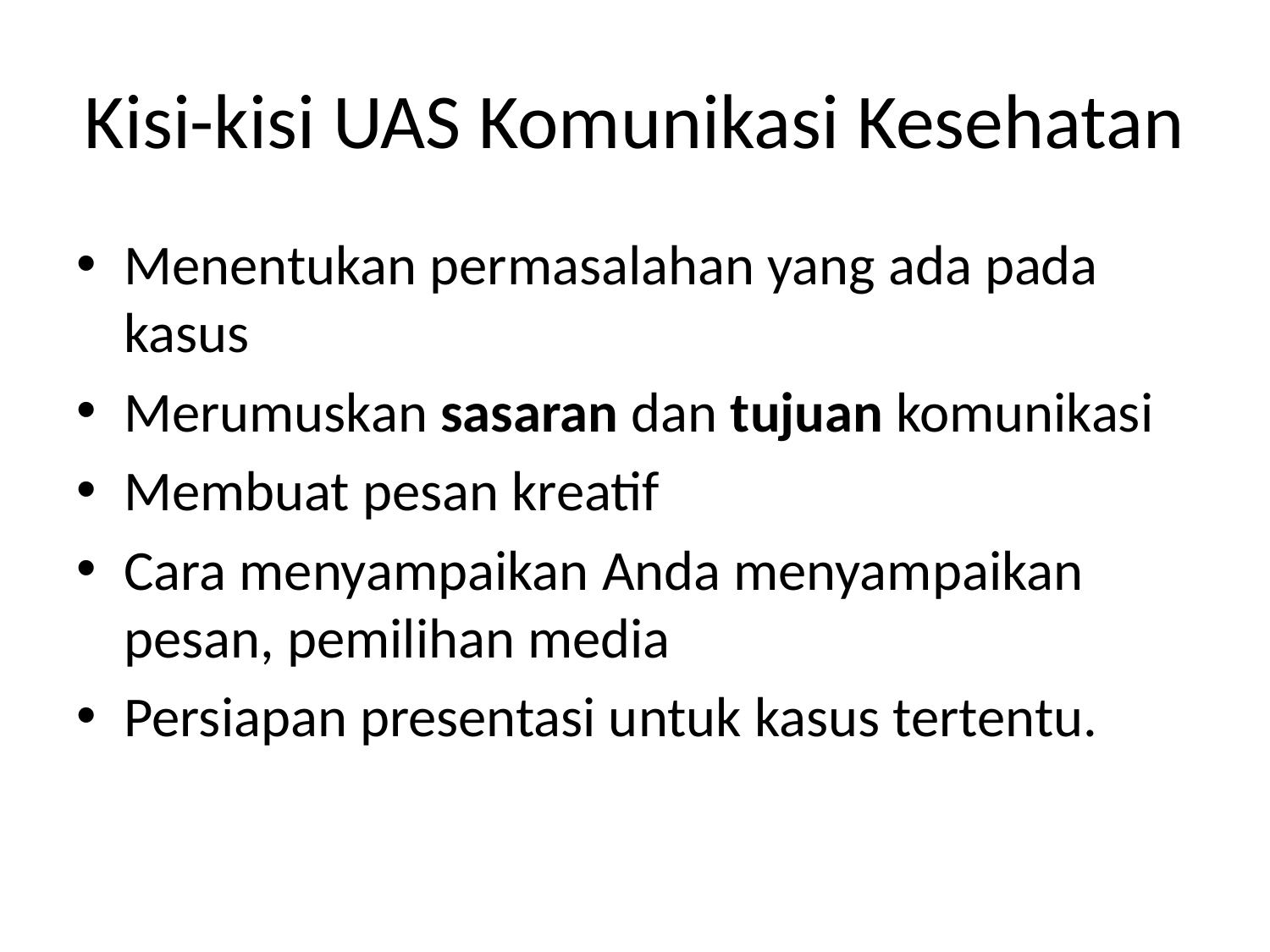

# Kisi-kisi UAS Komunikasi Kesehatan
Menentukan permasalahan yang ada pada kasus
Merumuskan sasaran dan tujuan komunikasi
Membuat pesan kreatif
Cara menyampaikan Anda menyampaikan pesan, pemilihan media
Persiapan presentasi untuk kasus tertentu.